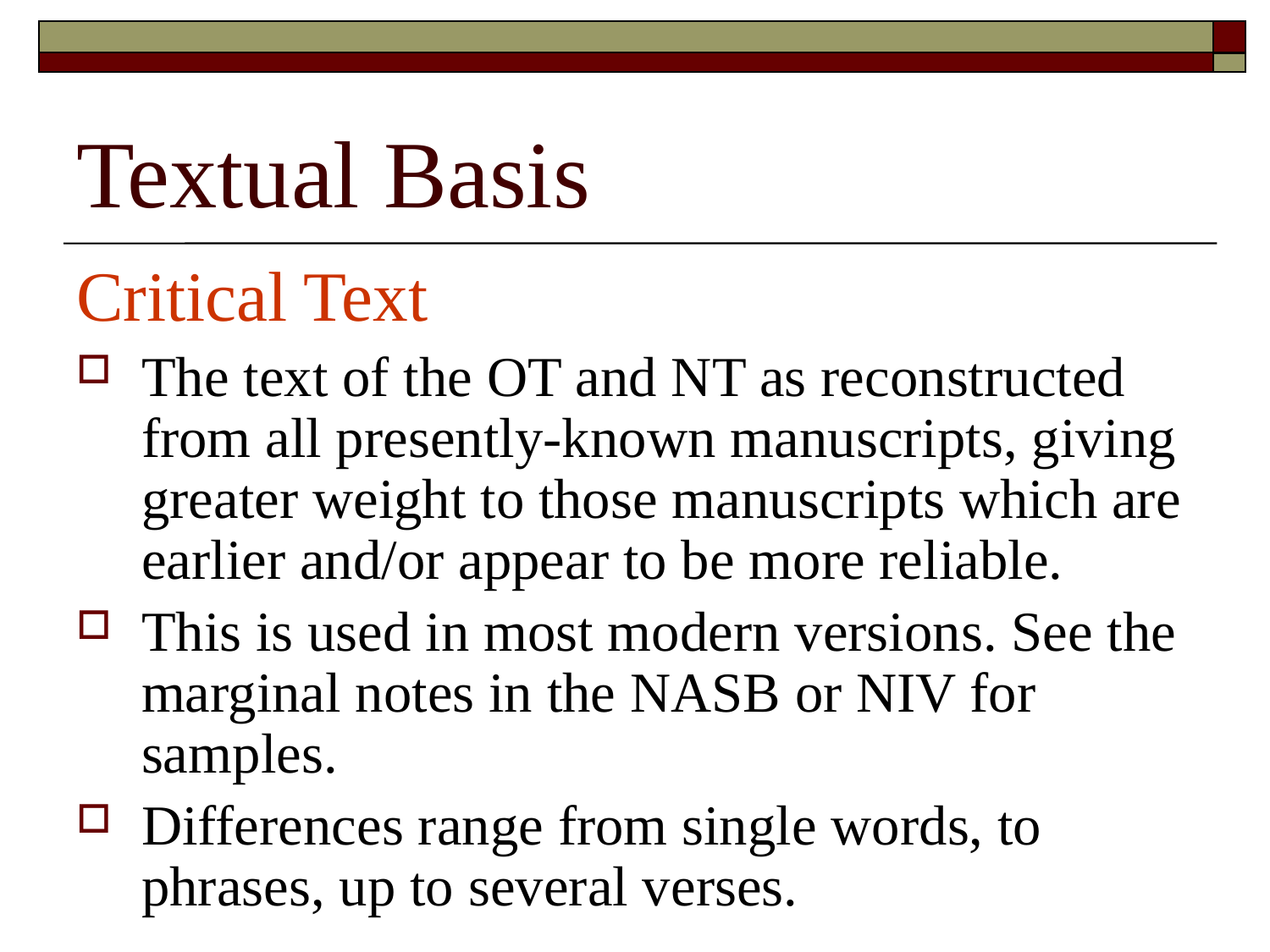

# Textual Basis
Critical Text
The text of the OT and NT as reconstructed from all presently-known manuscripts, giving greater weight to those manuscripts which are earlier and/or appear to be more reliable.
This is used in most modern versions. See the marginal notes in the NASB or NIV for samples.
Differences range from single words, to phrases, up to several verses.